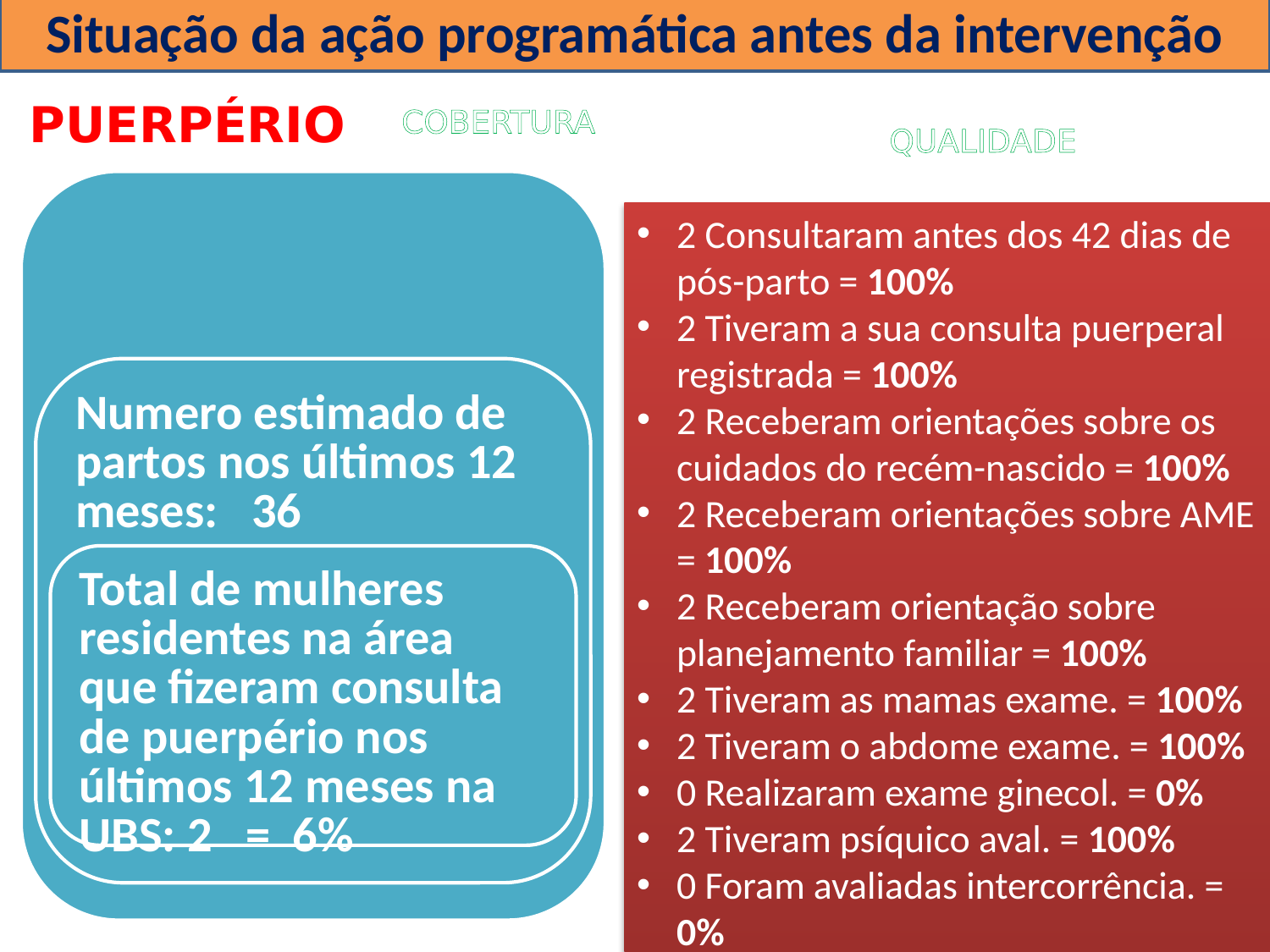

# Situação da ação programática antes da intervenção
PUERPÉRIO
COBERTURA
QUALIDADE
Numero estimado de partos nos últimos 12 meses:   36
Total de mulheres residentes na área  que fizeram consulta de puerpério nos últimos 12 meses na  UBS: 2   =  6%
2 Consultaram antes dos 42 dias de pós-parto = 100%
2 Tiveram a sua consulta puerperal registrada = 100%
2 Receberam orientações sobre os cuidados do recém-nascido = 100%
2 Receberam orientações sobre AME = 100%
2 Receberam orientação sobre planejamento familiar = 100%
2 Tiveram as mamas exame. = 100%
2 Tiveram o abdome exame. = 100%
0 Realizaram exame ginecol. = 0%
2 Tiveram psíquico aval. = 100%
0 Foram avaliadas intercorrência. = 0%